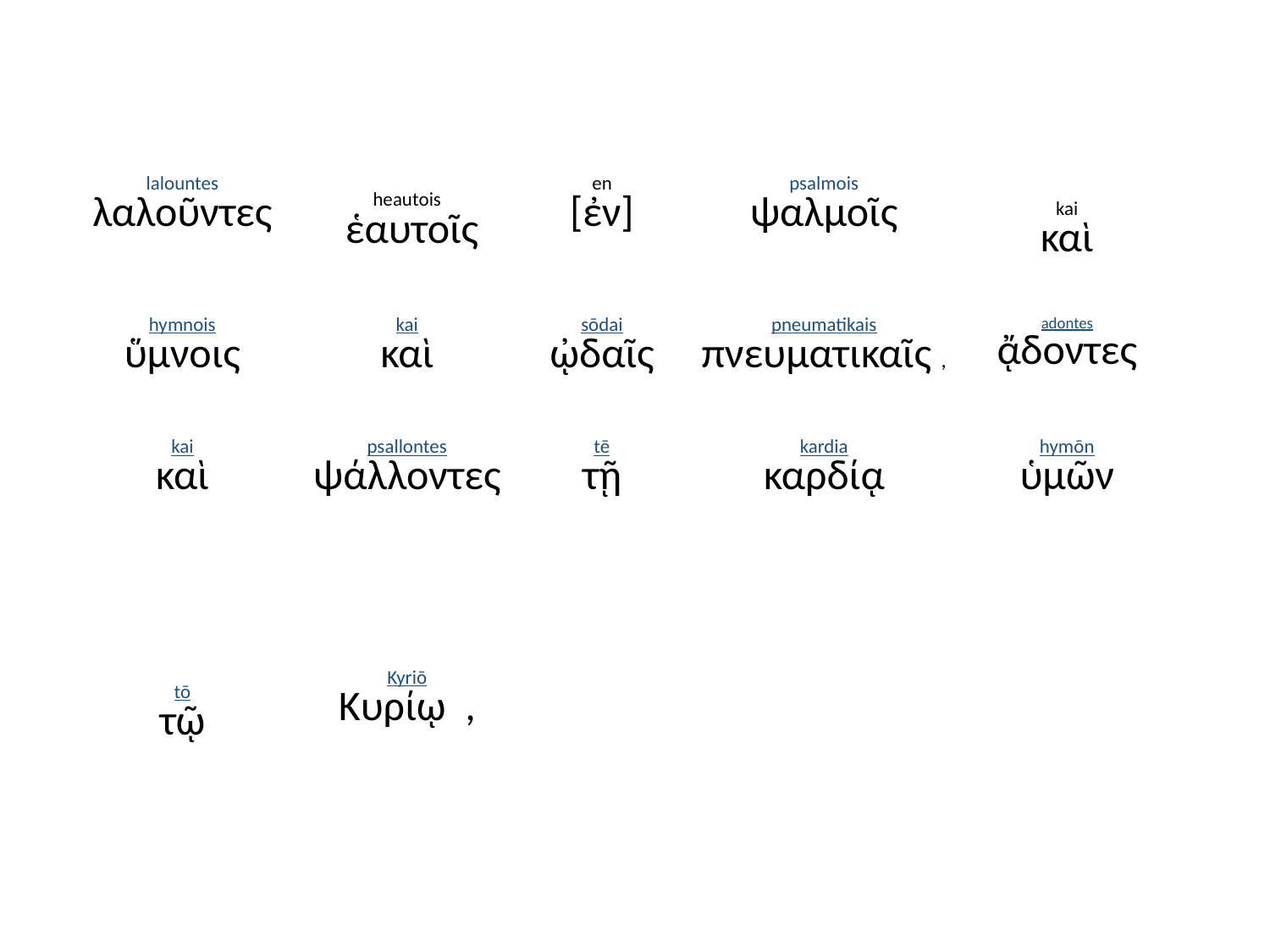

| lalountes λαλοῦντες | heautois ἑαυτοῖς | en [ἐν] | psalmois ψαλμοῖς | kai καὶ |
| --- | --- | --- | --- | --- |
| hymnois ὕμνοις | kai καὶ | sōdai ᾠδαῖς | pneumatikais πνευματικαῖς  , | adontes ᾄδοντες |
| kai καὶ | psallontes ψάλλοντες | tē τῇ | kardia καρδίᾳ | hymōn ὑμῶν |
| tō τῷ | Kyriō Κυρίῳ  , |  |  |  |